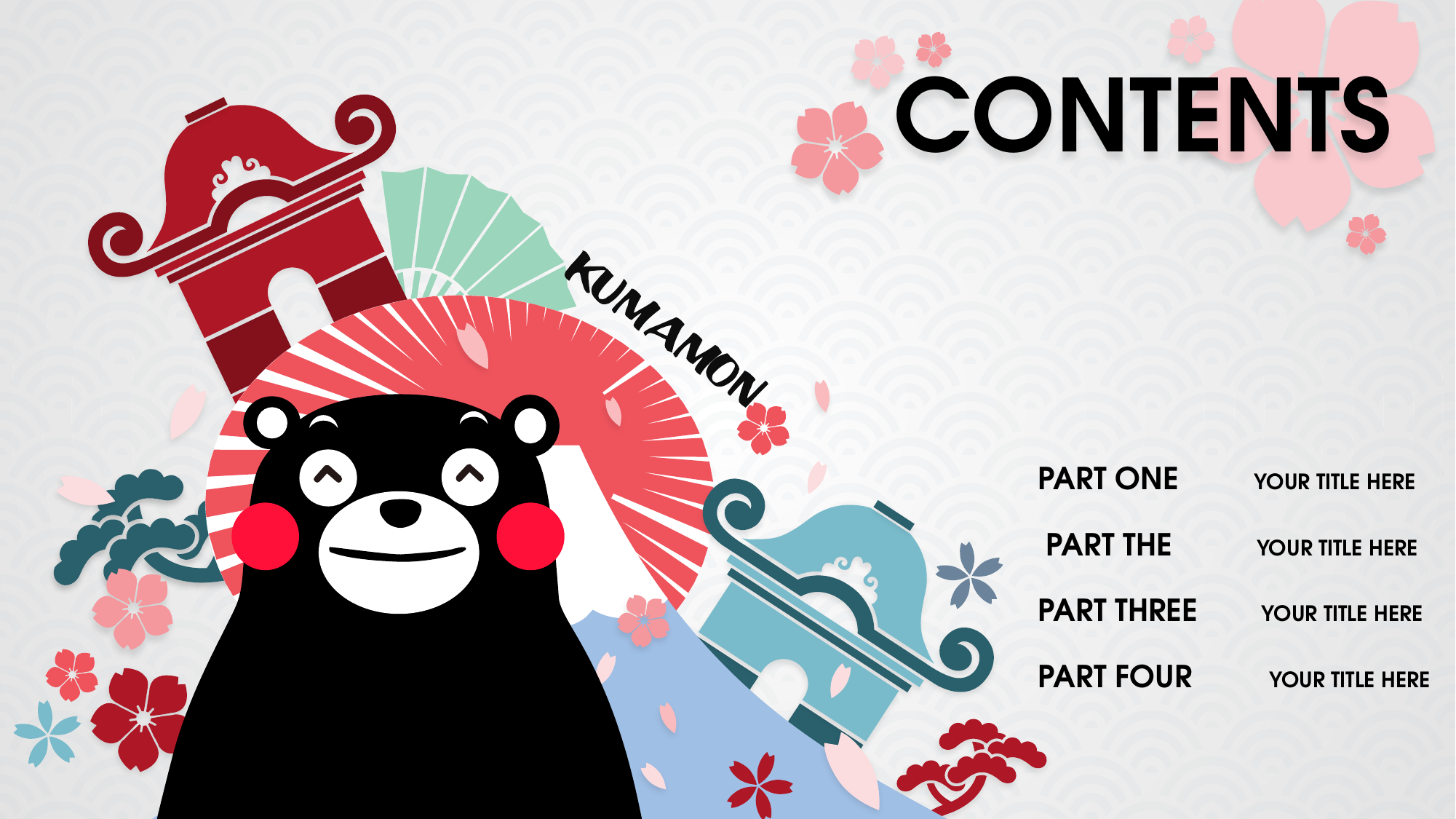

CONTENTS

PART ONE

YOUR TITLE HERE

PART THE
YOUR TITLE HERE

PART THREE

YOUR TITLE HERE

PART FOUR

YOUR TITLE HERE